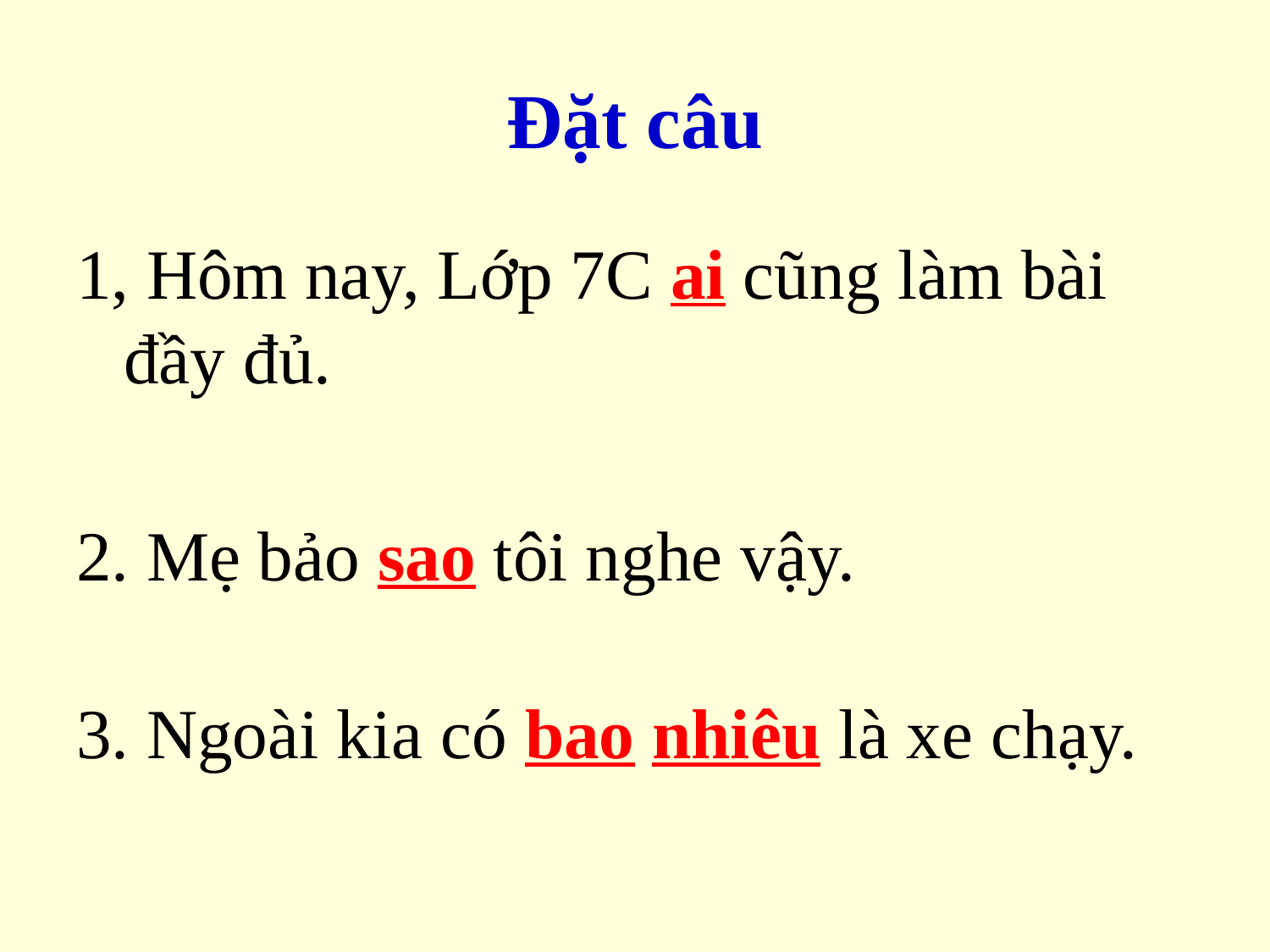

# Đặt câu
1, Hôm nay, Lớp 7C ai cũng làm bài đầy đủ.

2. Mẹ bảo sao tôi nghe vậy.

3. Ngoài kia có bao nhiêu là xe chạy.